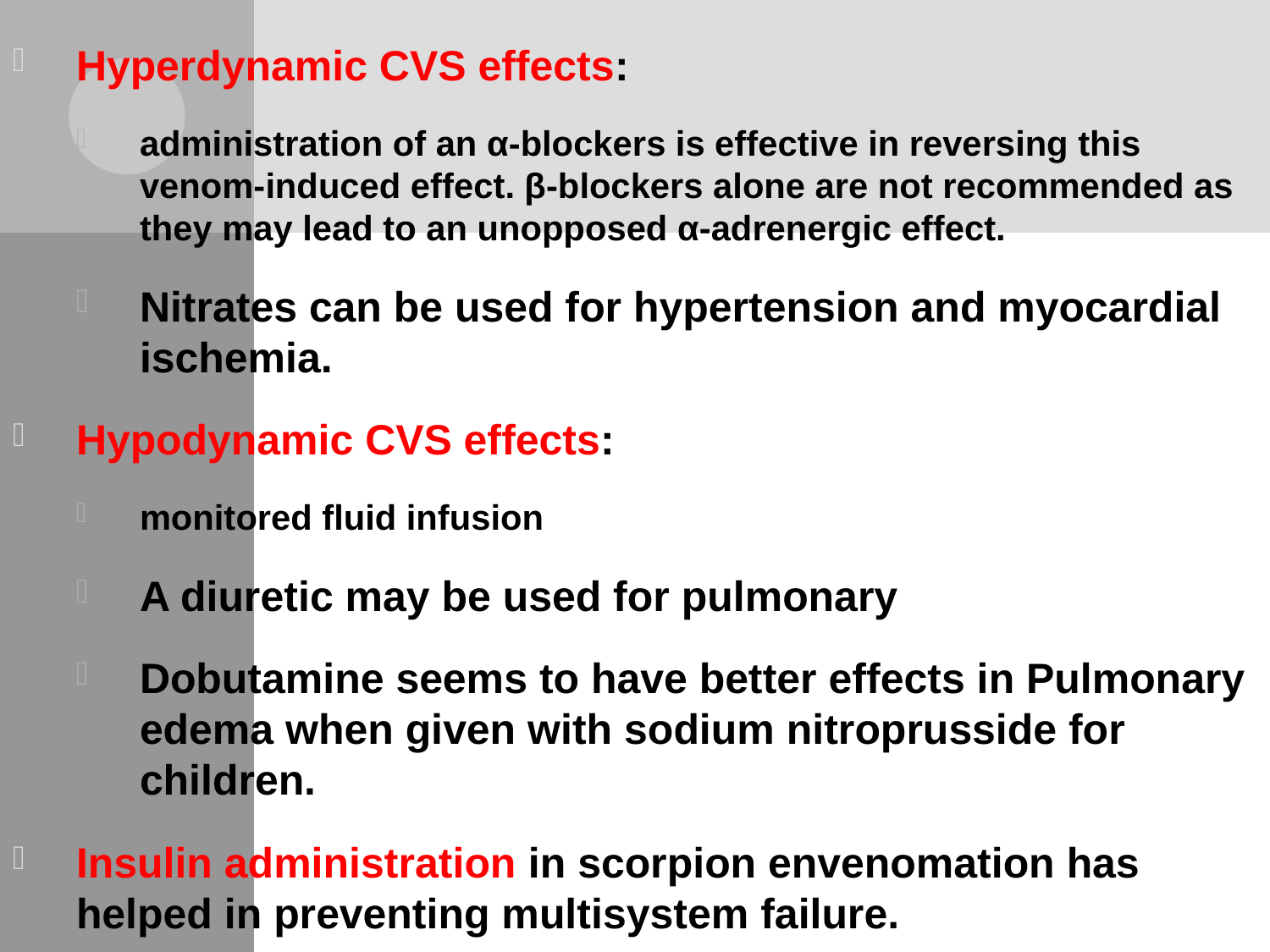

Hyperdynamic CVS effects:
administration of an α-blockers is effective in reversing this venom-induced effect. β-blockers alone are not recommended as they may lead to an unopposed α-adrenergic effect.
Nitrates can be used for hypertension and myocardial ischemia.
Hypodynamic CVS effects:
monitored fluid infusion
A diuretic may be used for pulmonary
Dobutamine seems to have better effects in Pulmonary edema when given with sodium nitroprusside for children.
Insulin administration in scorpion envenomation has helped in preventing multisystem failure.